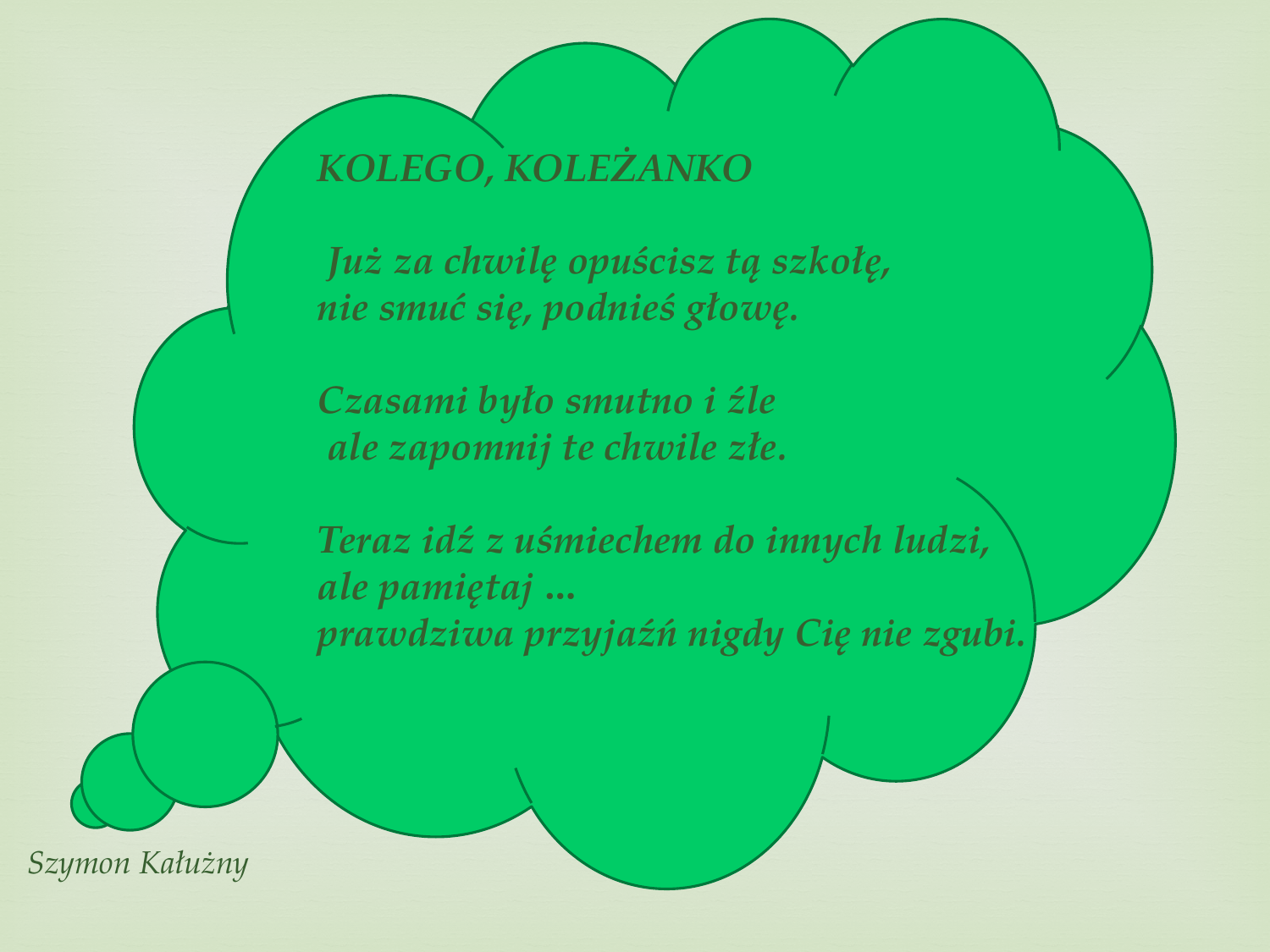

KOLEGO, KOLEŻANKO

 Już za chwilę opuścisz tą szkołę,
nie smuć się, podnieś głowę.

Czasami było smutno i źle
 ale zapomnij te chwile złe.

Teraz idź z uśmiechem do innych ludzi,
ale pamiętaj …
prawdziwa przyjaźń nigdy Cię nie zgubi.
Szymon Kałużny